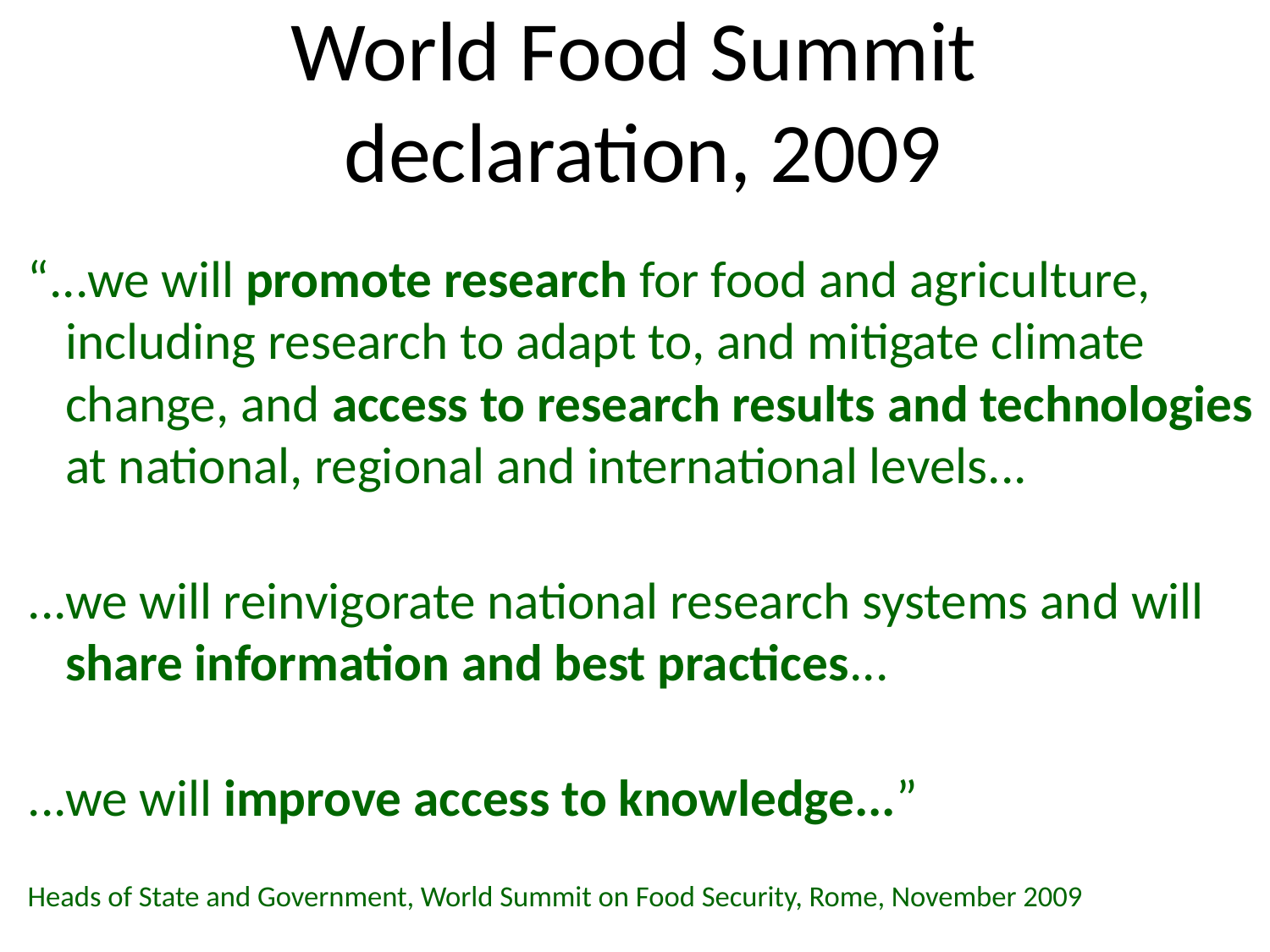

World Food Summit
declaration, 2009
“...we will promote research for food and agriculture, including research to adapt to, and mitigate climate change, and access to research results and technologies at national, regional and international levels...
...we will reinvigorate national research systems and will share information and best practices...
...we will improve access to knowledge...”

Heads of State and Government, World Summit on Food Security, Rome, November 2009